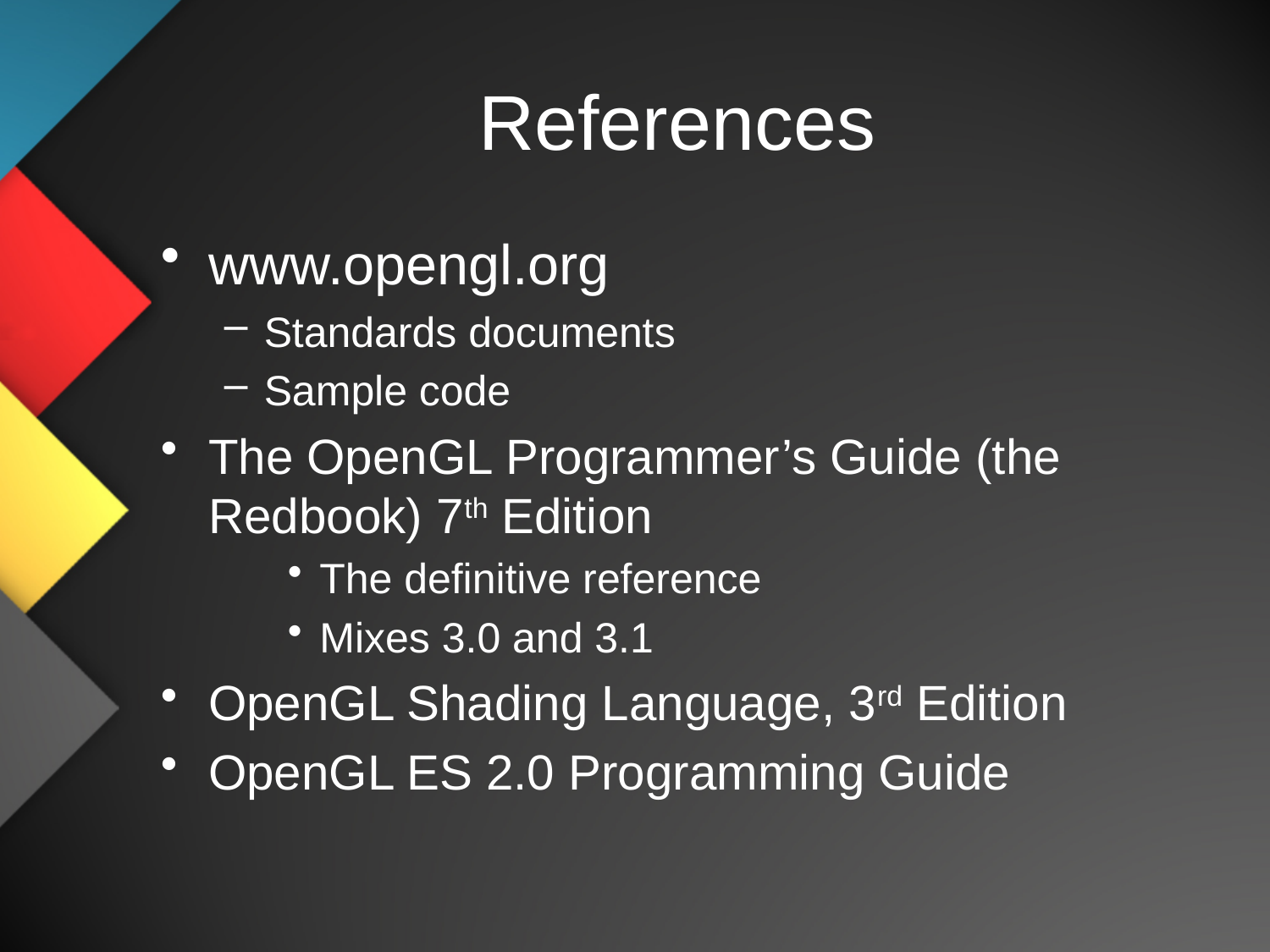

# References
www.opengl.org
Standards documents
Sample code
The OpenGL Programmer’s Guide (the Redbook) 7th Edition
The definitive reference
Mixes 3.0 and 3.1
OpenGL Shading Language, 3rd Edition
OpenGL ES 2.0 Programming Guide